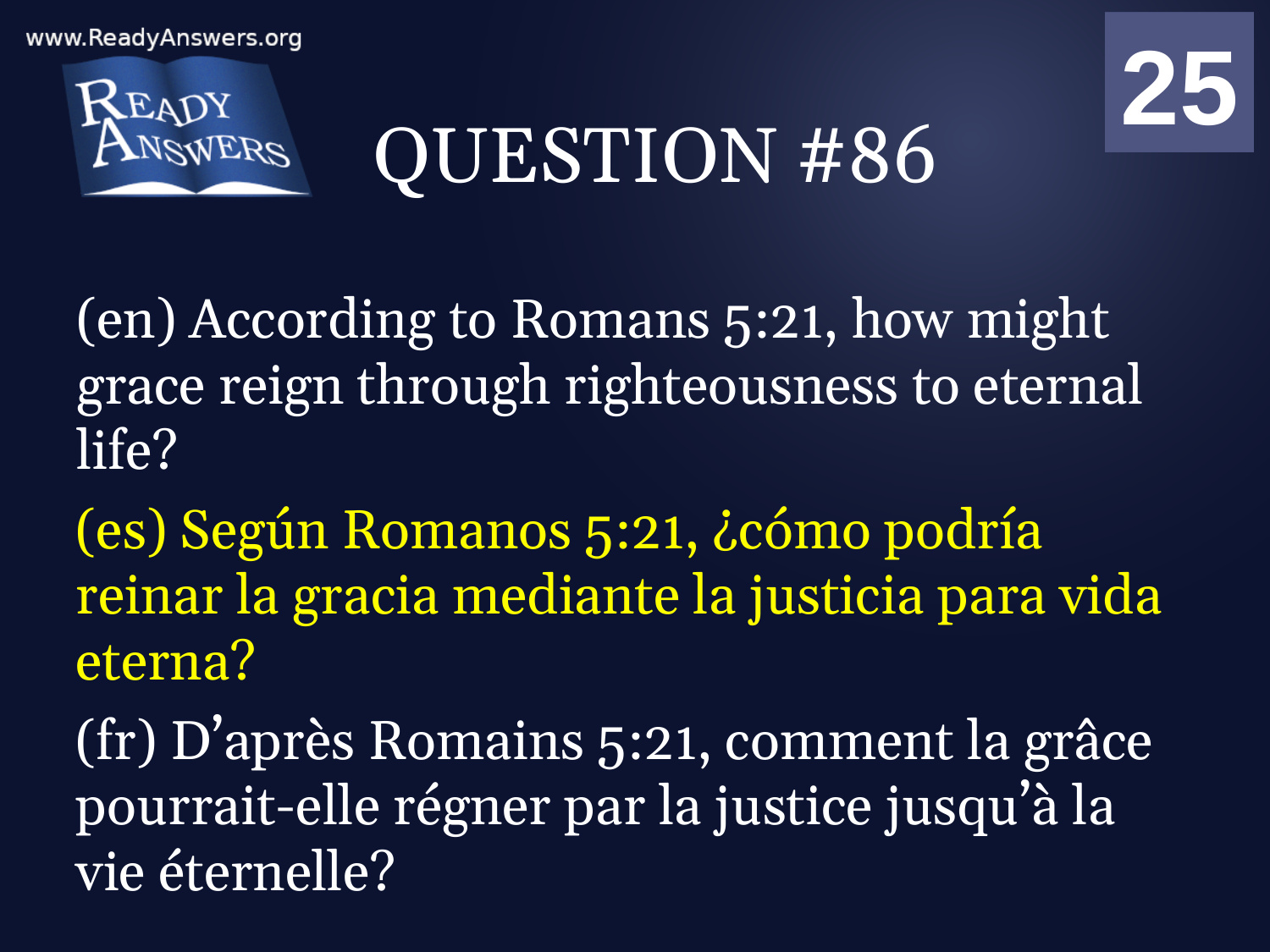

01
02
03
04
05
06
07
08
09
10
11
12
13
14
15
16
17
18
19
20
21
22
23
24
25
00
# QUESTION #86
(en) According to Romans 5:21, how might grace reign through righteousness to eternal life?
(es) Según Romanos 5:21, ¿cómo podría reinar la gracia mediante la justicia para vida eterna?
(fr) D’après Romains 5:21, comment la grâce pourrait-elle régner par la justice jusqu’à la vie éternelle?